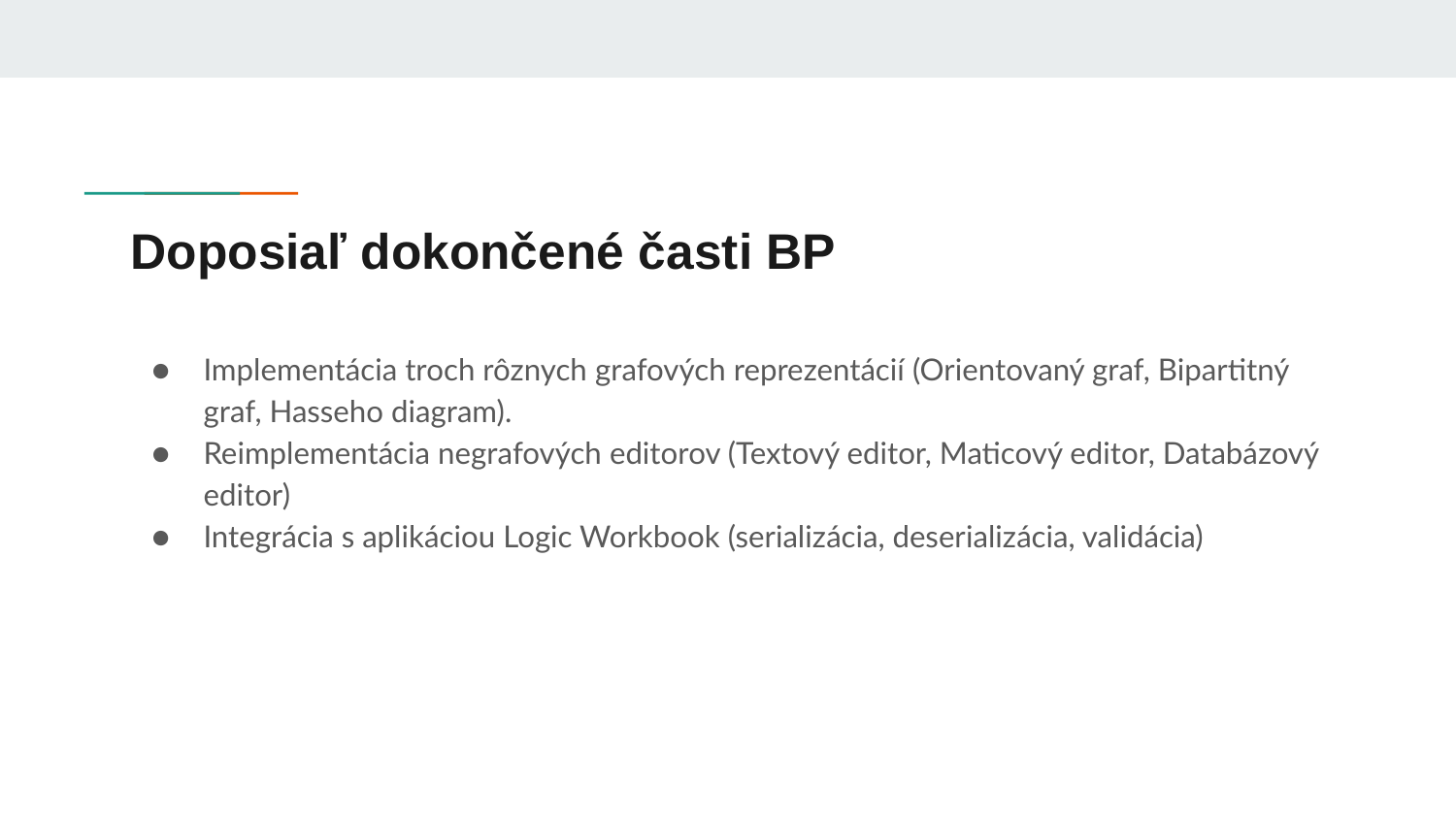

# Doposiaľ dokončené časti BP
Implementácia troch rôznych grafových reprezentácií (Orientovaný graf, Bipartitný graf, Hasseho diagram).
Reimplementácia negrafových editorov (Textový editor, Maticový editor, Databázový editor)
Integrácia s aplikáciou Logic Workbook (serializácia, deserializácia, validácia)